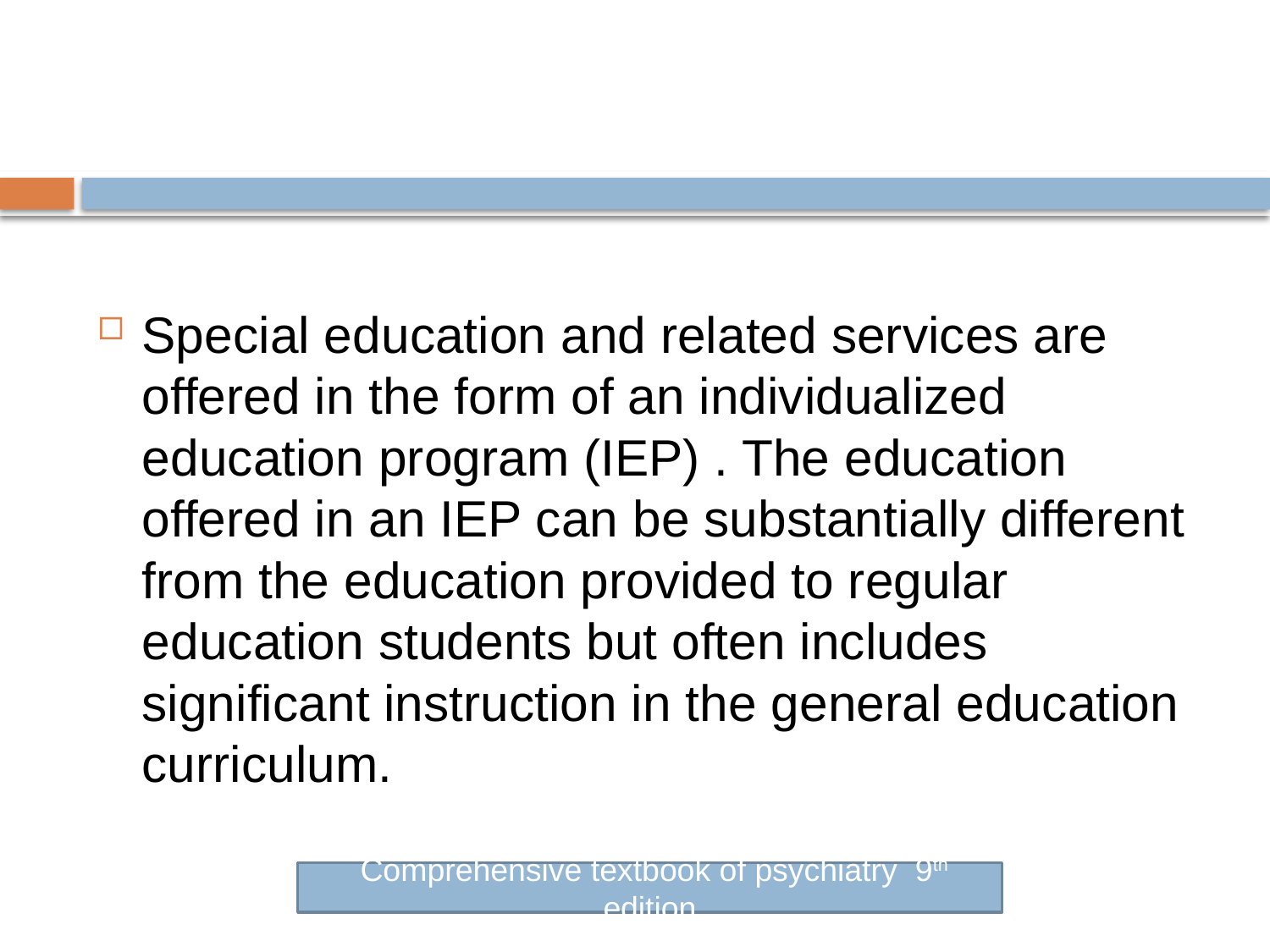

#

Special education and related services are offered in the form of an individualized education program (IEP) . The education offered in an IEP can be substantially different from the education provided to regular education students but often includes significant instruction in the general education curriculum.

 Comprehensive textbook of psychiatry  9th edition